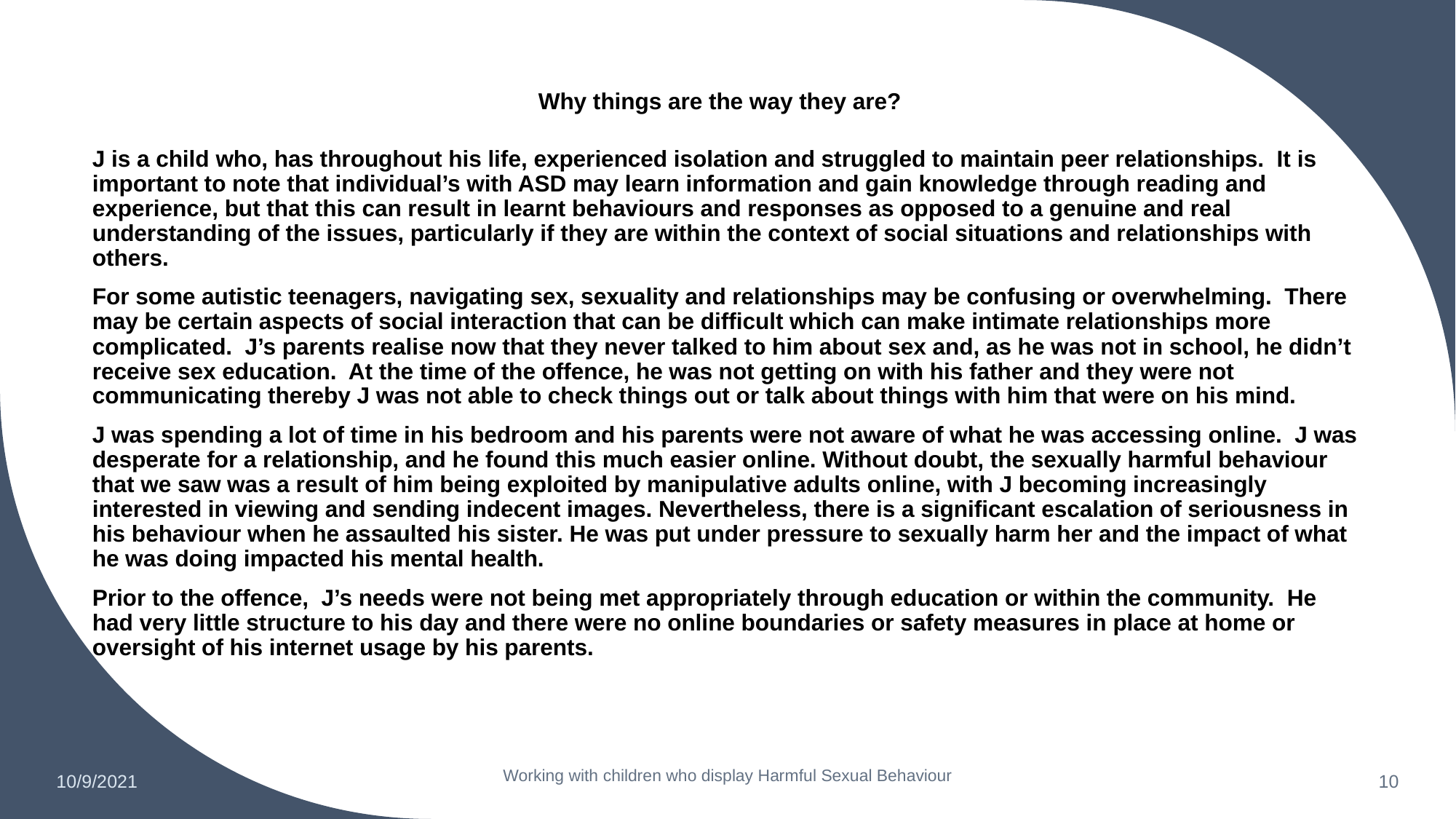

# Why things are the way they are?
J is a child who, has throughout his life, experienced isolation and struggled to maintain peer relationships.  It is important to note that individual’s with ASD may learn information and gain knowledge through reading and experience, but that this can result in learnt behaviours and responses as opposed to a genuine and real understanding of the issues, particularly if they are within the context of social situations and relationships with others.
For some autistic teenagers, navigating sex, sexuality and relationships may be confusing or overwhelming.  There may be certain aspects of social interaction that can be difficult which can make intimate relationships more complicated.  J’s parents realise now that they never talked to him about sex and, as he was not in school, he didn’t receive sex education.  At the time of the offence, he was not getting on with his father and they were not communicating thereby J was not able to check things out or talk about things with him that were on his mind.
J was spending a lot of time in his bedroom and his parents were not aware of what he was accessing online.  J was desperate for a relationship, and he found this much easier online. Without doubt, the sexually harmful behaviour that we saw was a result of him being exploited by manipulative adults online, with J becoming increasingly interested in viewing and sending indecent images. Nevertheless, there is a significant escalation of seriousness in his behaviour when he assaulted his sister. He was put under pressure to sexually harm her and the impact of what he was doing impacted his mental health.
Prior to the offence,  J’s needs were not being met appropriately through education or within the community.  He had very little structure to his day and there were no online boundaries or safety measures in place at home or oversight of his internet usage by his parents.

10/9/2021
Working with children who display Harmful Sexual Behaviour

10